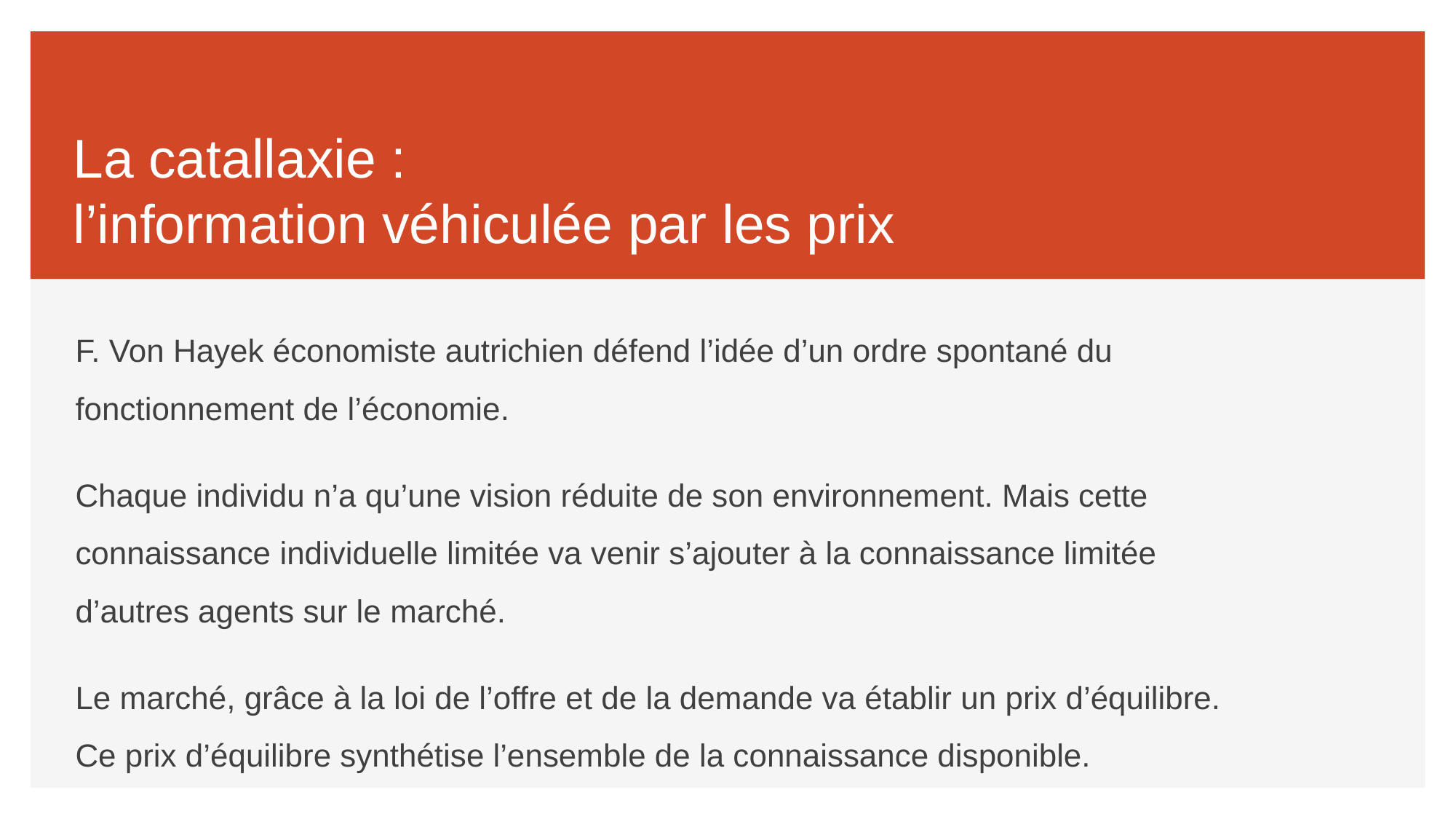

# La catallaxie : l’information véhiculée par les prix
F. Von Hayek économiste autrichien défend l’idée d’un ordre spontané du fonctionnement de l’économie.
Chaque individu n’a qu’une vision réduite de son environnement. Mais cette connaissance individuelle limitée va venir s’ajouter à la connaissance limitée d’autres agents sur le marché.
Le marché, grâce à la loi de l’offre et de la demande va établir un prix d’équilibre. Ce prix d’équilibre synthétise l’ensemble de la connaissance disponible.